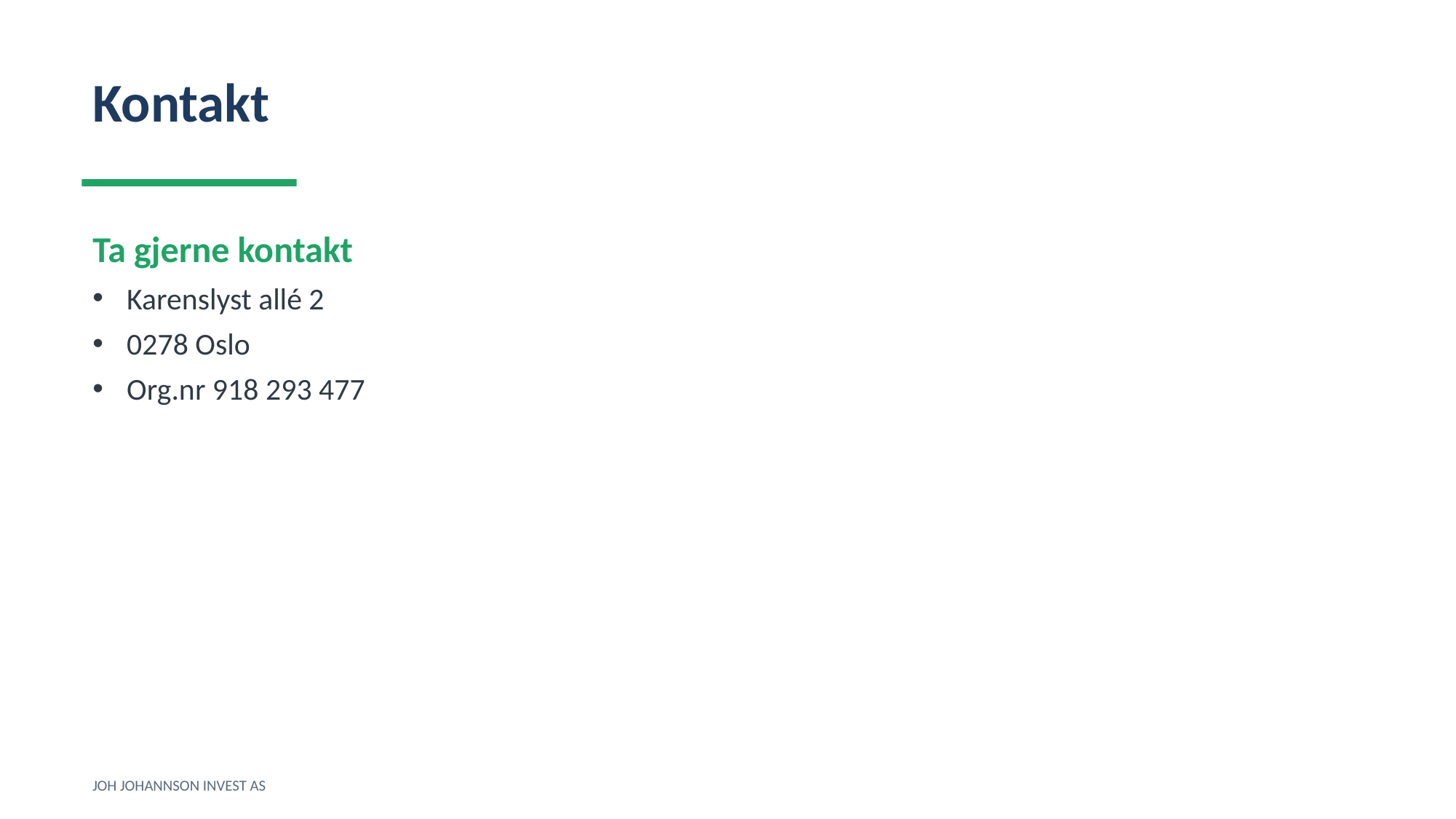

Kontakt

Ta gjerne kontakt
Karenslyst allé 2
0278 Oslo
Org.nr 918 293 477
JOH JOHANNSON INVEST AS